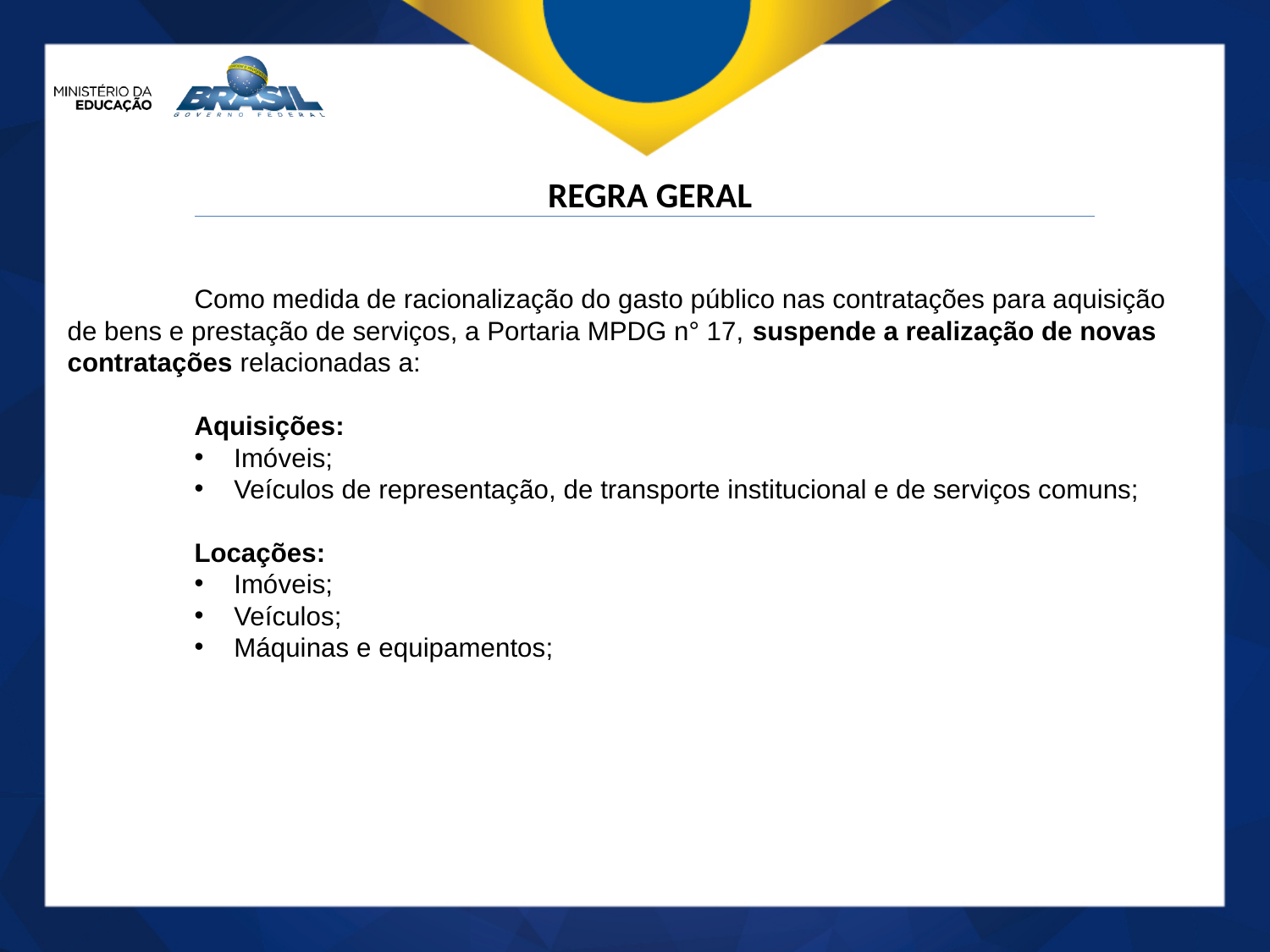

REGRA GERAL

	Como medida de racionalização do gasto público nas contratações para aquisição de bens e prestação de serviços, a Portaria MPDG n° 17, suspende a realização de novas contratações relacionadas a:
	Aquisições:
Imóveis;
Veículos de representação, de transporte institucional e de serviços comuns;
	Locações:
Imóveis;
Veículos;
Máquinas e equipamentos;